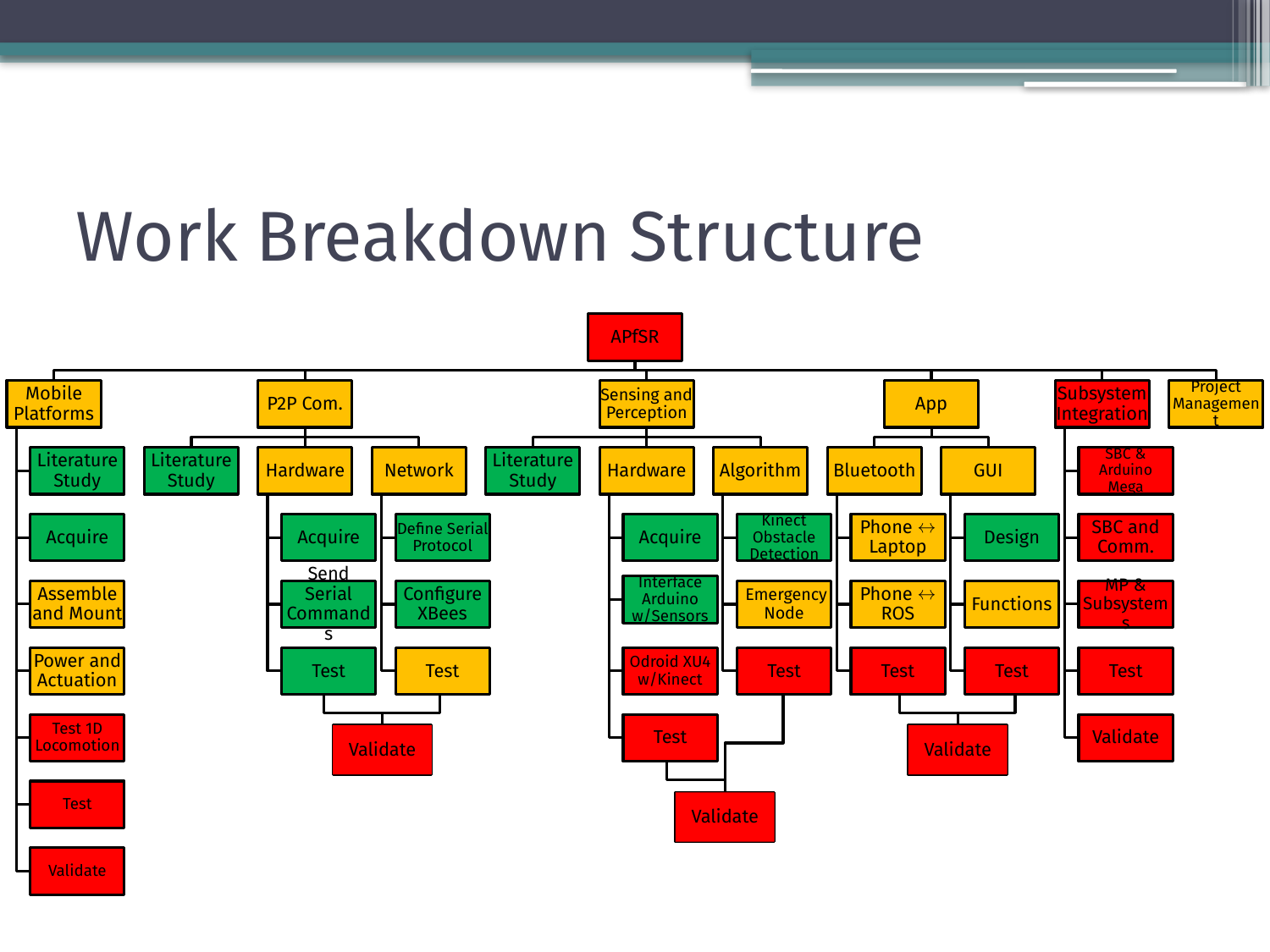

# Work Breakdown Structure
APfSR
Mobile Platforms
Literature Study
Acquire
Assemble and Mount
Power and Actuation
Test 1D Locomotion
Test
Validate
P2P Com.
Literature Study
Hardware
Acquire
Send Serial Commands
Test
Network
Define Serial Protocol
Configure XBees
Test
Sensing and Perception
Literature Study
Hardware
Acquire
Interface Arduino w/Sensors
Odroid XU4 w/Kinect
Test
Algorithm
Kinect Obstacle Detection
 Emergency Node
Test
App
Bluetooth
Phone ↔ Laptop
Phone ↔ ROS
Test
GUI
Design
Functions
Test
Subsystem Integration
SBC & Arduino Mega
SBC and Comm.
MP & Subsystems
Test
Validate
Project Management

Validate

Validate

Validate